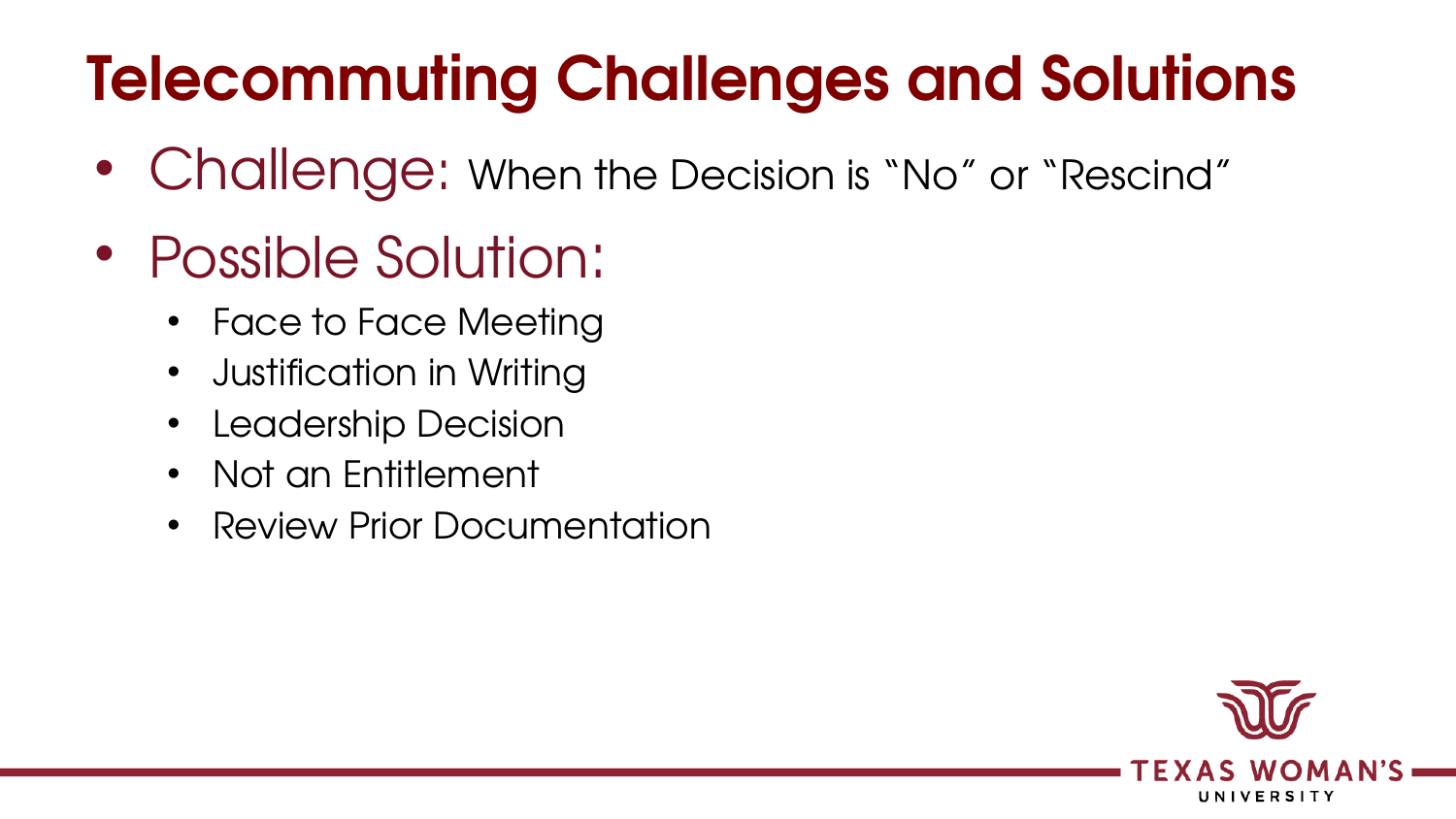

# Telecommuting Challenges and Solutions
Challenge: When the Decision is “No” or “Rescind”
Possible Solution:
Face to Face Meeting
Justification in Writing
Leadership Decision
Not an Entitlement
Review Prior Documentation